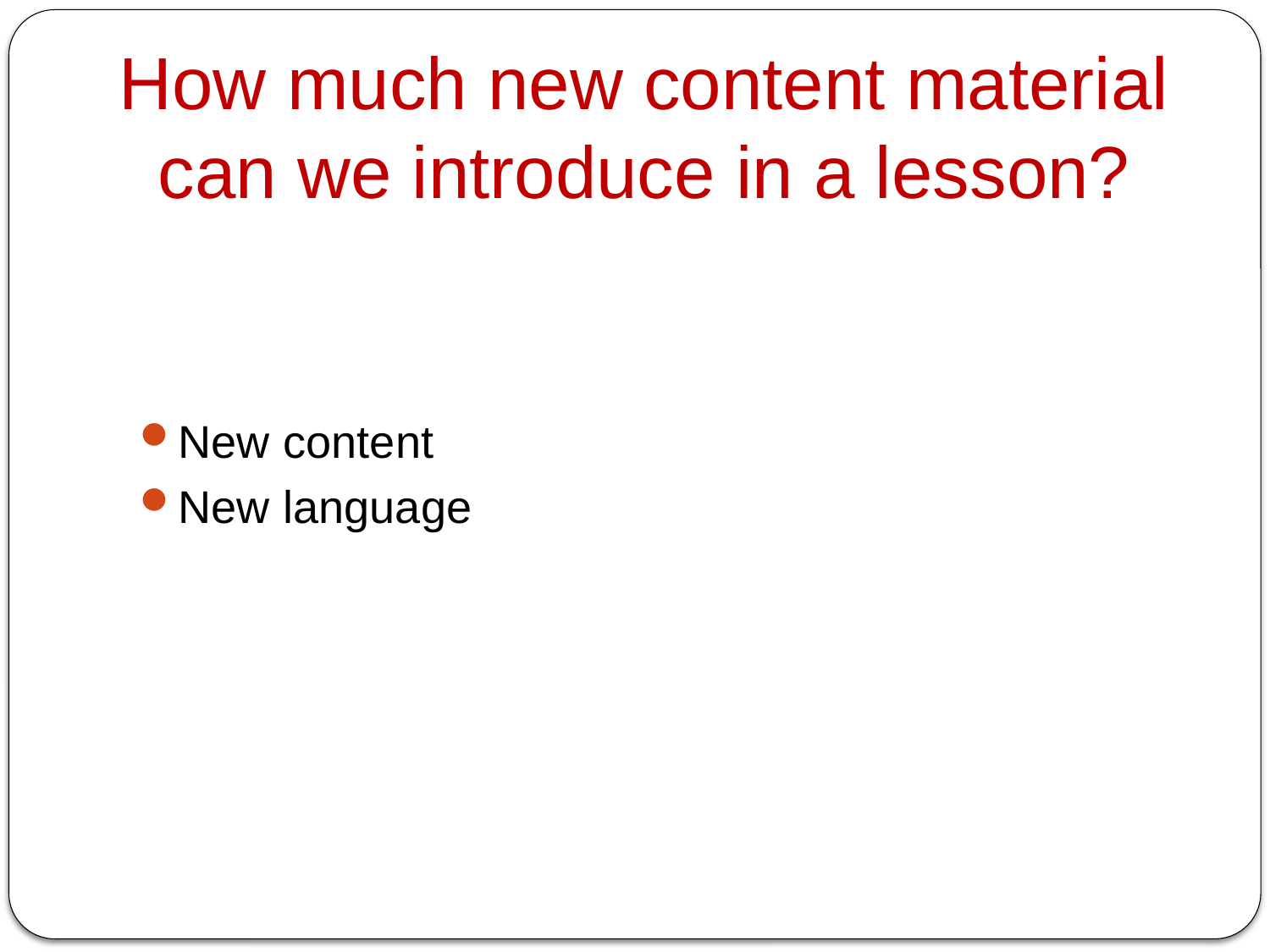

# How much new content material can we introduce in a lesson?
New content
New language